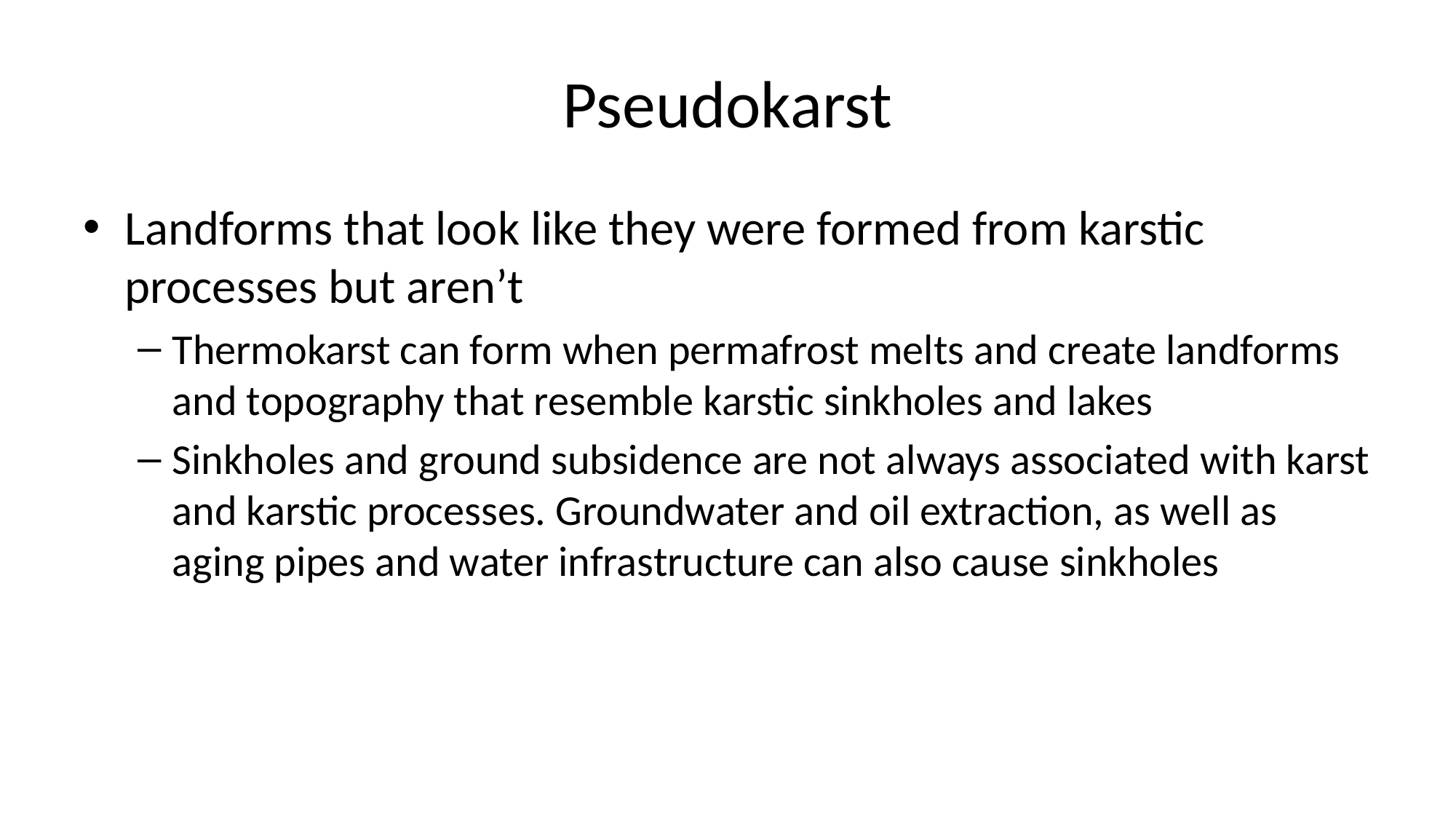

# Pseudokarst
Landforms that look like they were formed from karstic processes but aren’t
Thermokarst can form when permafrost melts and create landforms and topography that resemble karstic sinkholes and lakes
Sinkholes and ground subsidence are not always associated with karst and karstic processes. Groundwater and oil extraction, as well as aging pipes and water infrastructure can also cause sinkholes